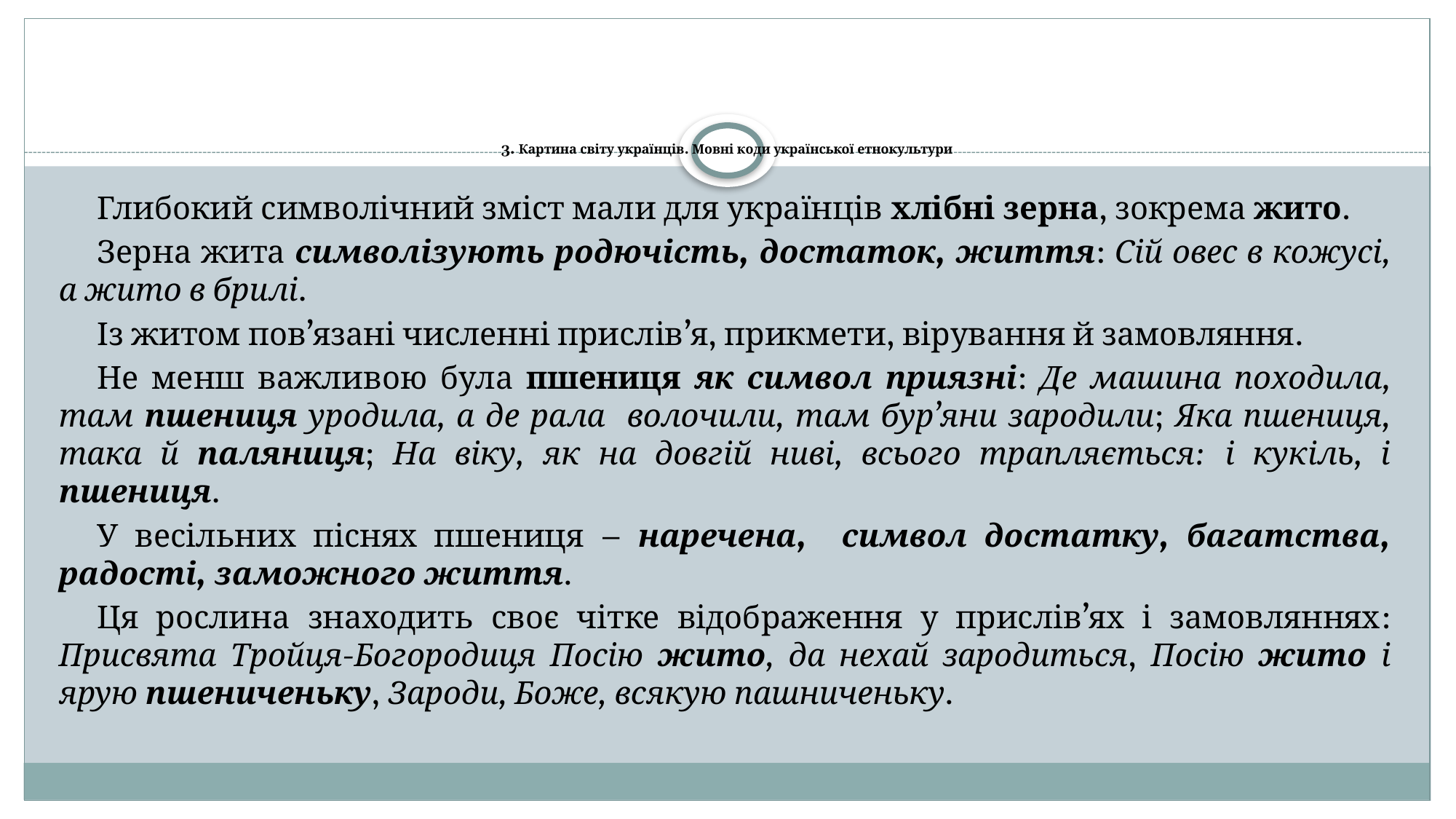

# 3. Картина світу українців. Мовні коди української етнокультури
Глибокий символічний зміст мали для українців хлібні зерна, зокрема жито.
Зерна жита символізують родючість, достаток, життя: Сій овес в кожусі, а жито в брилі.
Із житом пов’язані численні прислів’я, прикмети, вірування й замовляння.
Не менш важливою була пшениця як символ приязні: Де машина походила, там пшениця уродила, а де рала  волочили, там бур’яни зародили; Яка пшениця, така й паляниця; На віку, як на довгій ниві, всього трапляється: і кукіль, і пшениця.
У весільних піснях пшениця – наречена,  символ достатку, багатства, радості, заможного життя.
Ця рослина знаходить своє чітке відображення у прислів’ях і замовляннях: Присвята Тройця-Богородиця Посію жито, да нехай зародиться, Посію жито і ярую пшениченьку, Зароди, Боже, всякую пашниченьку.